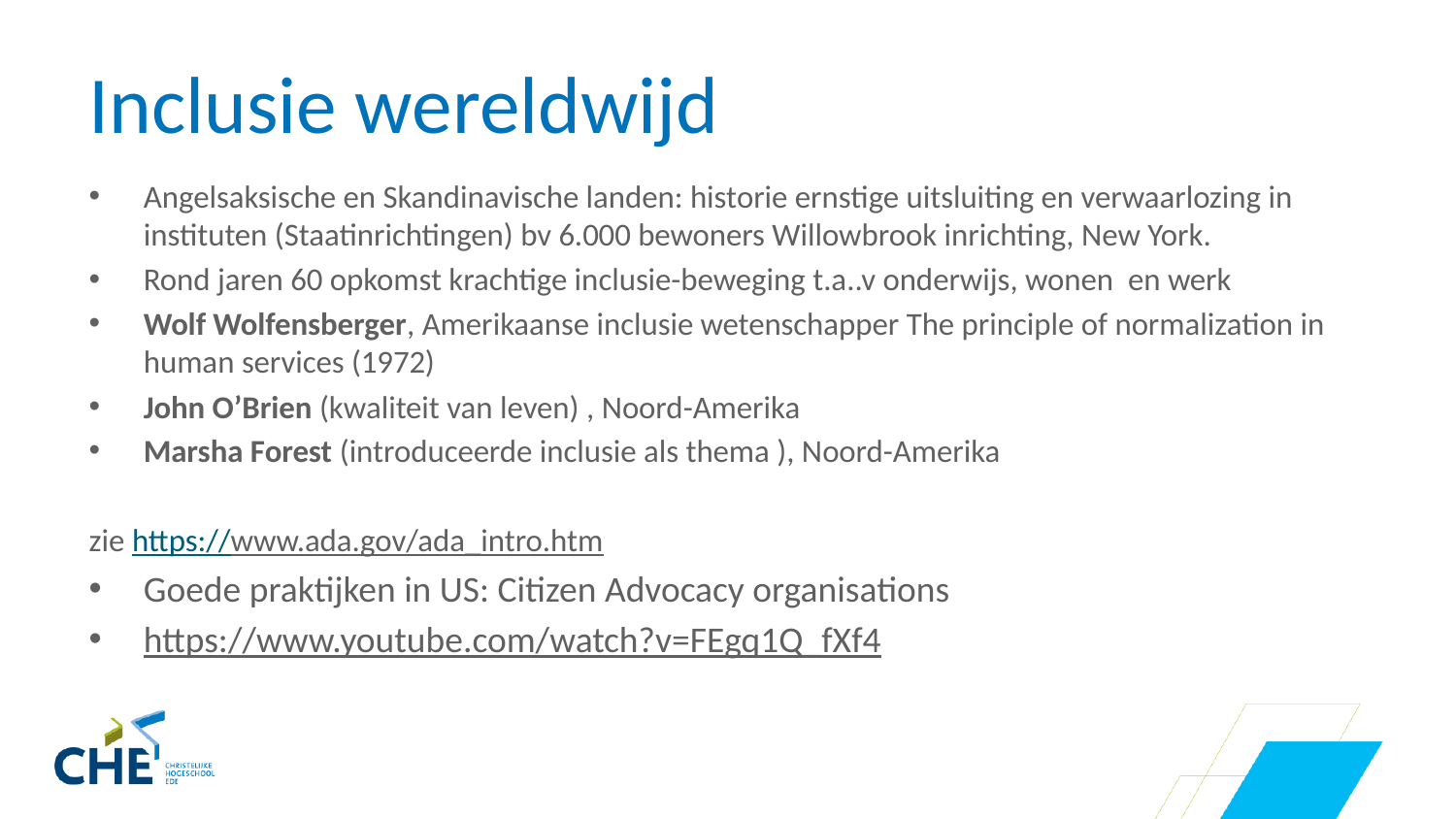

# Inclusie wereldwijd
Angelsaksische en Skandinavische landen: historie ernstige uitsluiting en verwaarlozing in instituten (Staatinrichtingen) bv 6.000 bewoners Willowbrook inrichting, New York.
Rond jaren 60 opkomst krachtige inclusie-beweging t.a..v onderwijs, wonen  en werk
Wolf Wolfensberger, Amerikaanse inclusie wetenschapper The principle of normalization in human services (1972)
John O’Brien (kwaliteit van leven) , Noord-Amerika
Marsha Forest (introduceerde inclusie als thema ), Noord-Amerika

zie https://www.ada.gov/ada_intro.htm
Goede praktijken in US: Citizen Advocacy organisations
https://www.youtube.com/watch?v=FEgq1Q_fXf4